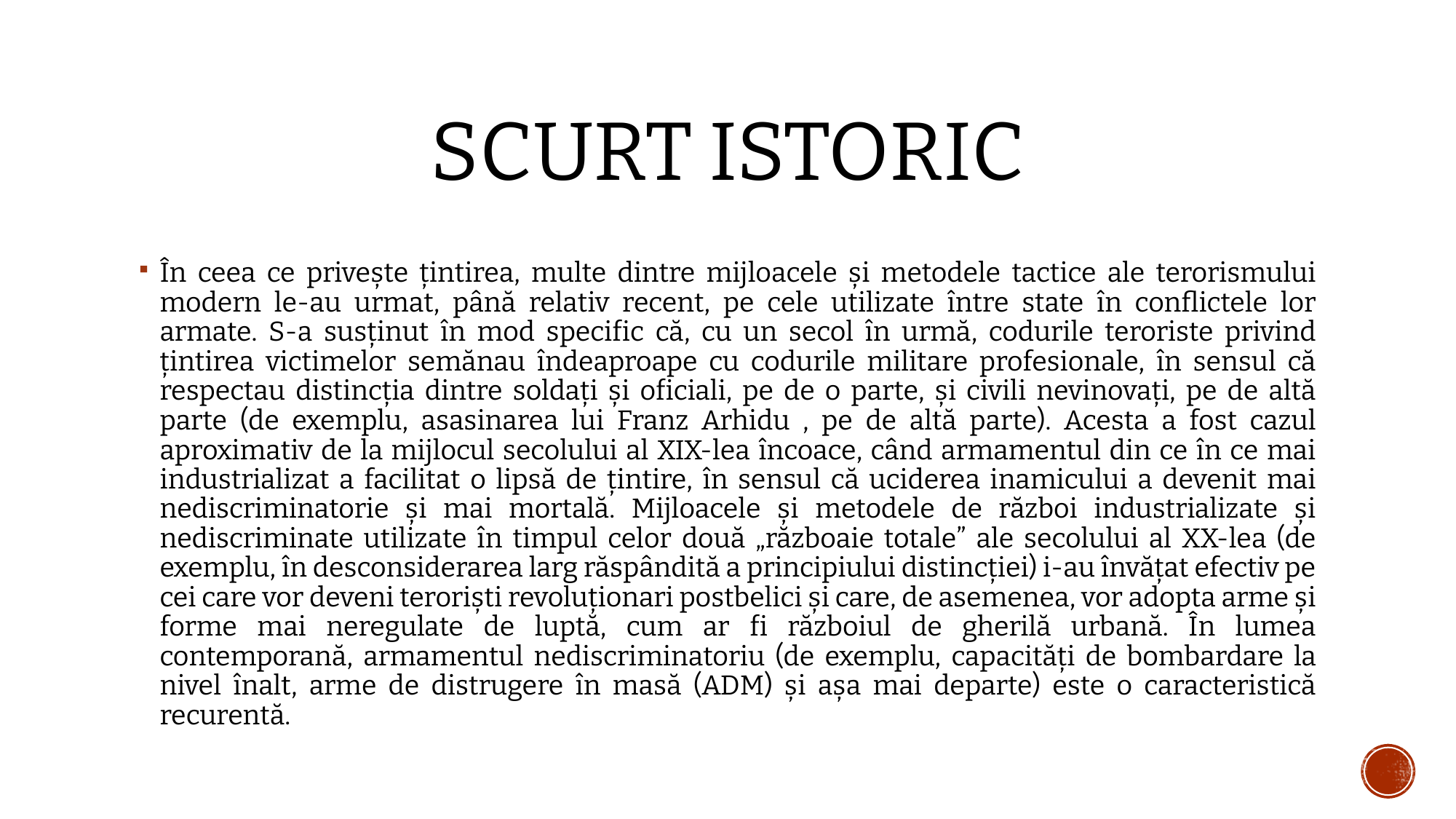

# Scurt Istoric
În ceea ce privește țintirea, multe dintre mijloacele și metodele tactice ale terorismului modern le-au urmat, până relativ recent, pe cele utilizate între state în conflictele lor armate. S-a susținut în mod specific că, cu un secol în urmă, codurile teroriste privind țintirea victimelor semănau îndeaproape cu codurile militare profesionale, în sensul că respectau distincția dintre soldați și oficiali, pe de o parte, și civili nevinovați, pe de altă parte (de exemplu, asasinarea lui Franz Arhidu , pe de altă parte). Acesta a fost cazul aproximativ de la mijlocul secolului al XIX-lea încoace, când armamentul din ce în ce mai industrializat a facilitat o lipsă de țintire, în sensul că uciderea inamicului a devenit mai nediscriminatorie și mai mortală. Mijloacele și metodele de război industrializate și nediscriminate utilizate în timpul celor două „războaie totale” ale secolului al XX-lea (de exemplu, în desconsiderarea larg răspândită a principiului distincției) i-au învățat efectiv pe cei care vor deveni teroriști revoluționari postbelici și care, de asemenea, vor adopta arme și forme mai neregulate de luptă, cum ar fi războiul de gherilă urbană. În lumea contemporană, armamentul nediscriminatoriu (de exemplu, capacități de bombardare la nivel înalt, arme de distrugere în masă (ADM) și așa mai departe) este o caracteristică recurentă.